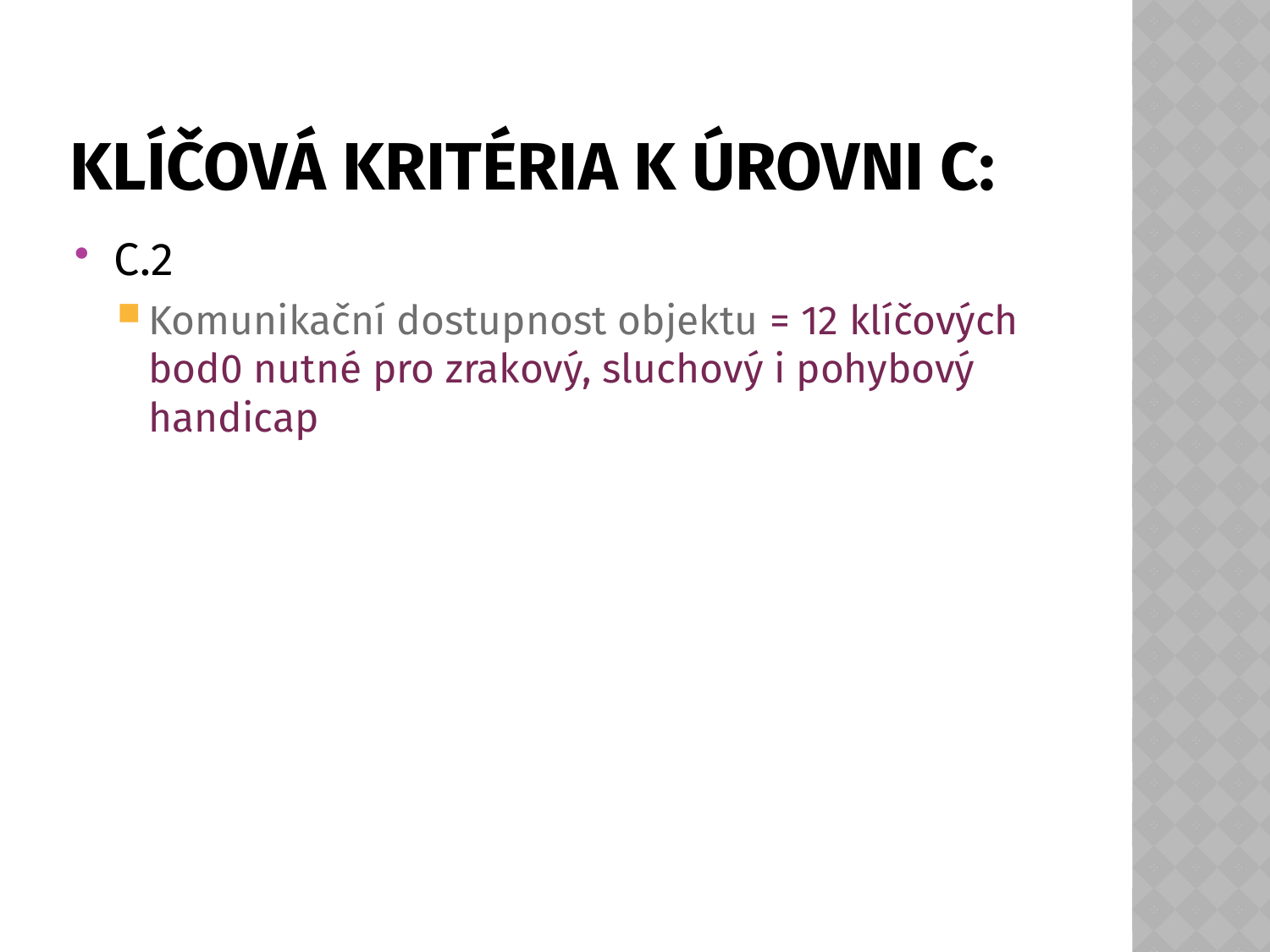

# Klíčová kritéria k úrovni C:
C.2
Komunikační dostupnost objektu = 12 klíčových bod0 nutné pro zrakový, sluchový i pohybový handicap